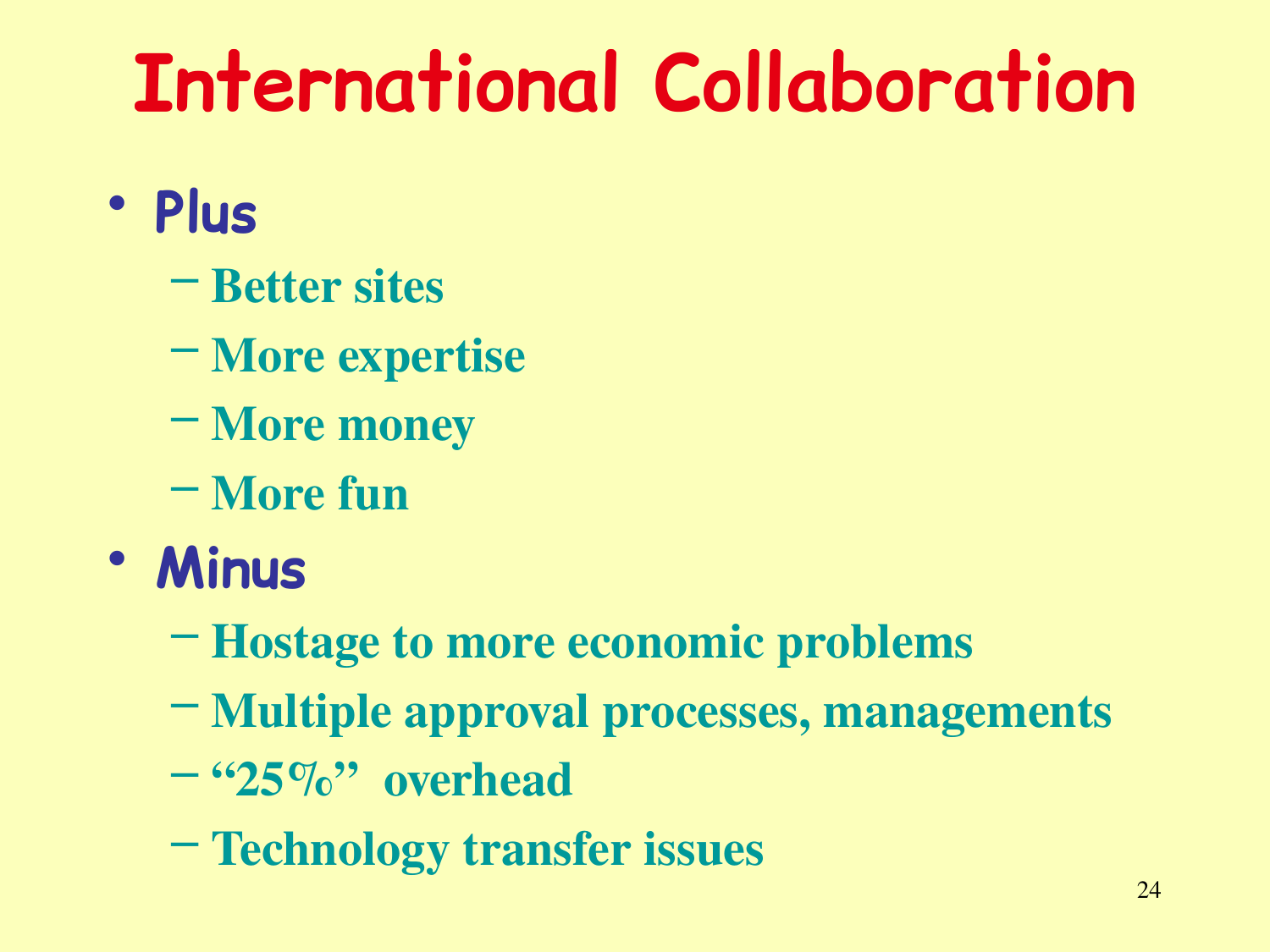

# International Collaboration
Plus
Better sites
More expertise
More money
More fun
Minus
Hostage to more economic problems
Multiple approval processes, managements
“25%”  overhead
Technology transfer issues
24